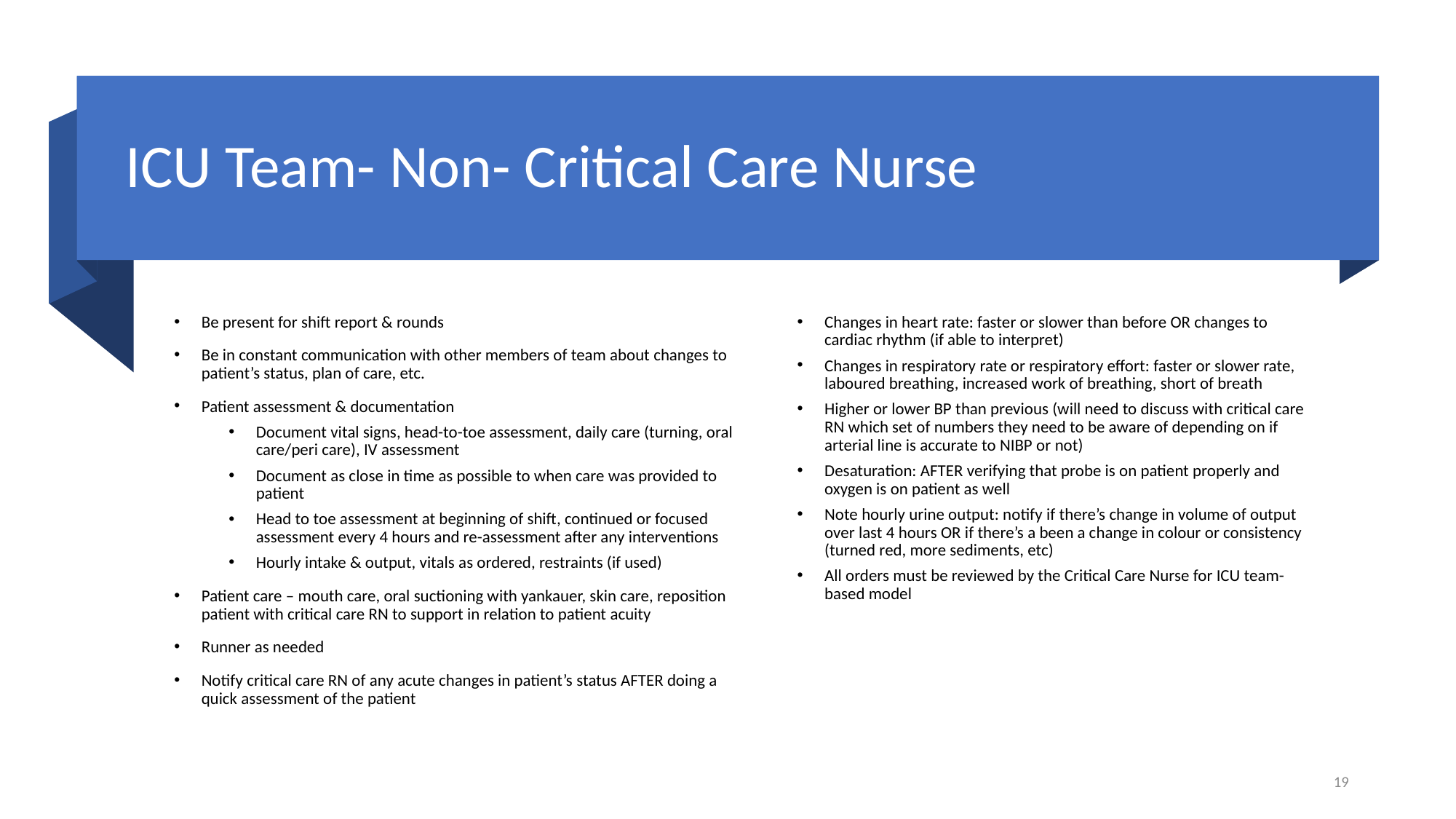

# ICU Team- Non- Critical Care Nurse

Be present for shift report & rounds
Be in constant communication with other members of team about changes to patient’s status, plan of care, etc.
Patient assessment & documentation
Document vital signs, head-to-toe assessment, daily care (turning, oral care/peri care), IV assessment
Document as close in time as possible to when care was provided to patient
Head to toe assessment at beginning of shift, continued or focused assessment every 4 hours and re-assessment after any interventions
Hourly intake & output, vitals as ordered, restraints (if used)
Patient care – mouth care, oral suctioning with yankauer, skin care, reposition patient with critical care RN to support in relation to patient acuity
Runner as needed
Notify critical care RN of any acute changes in patient’s status AFTER doing a quick assessment of the patient
Changes in heart rate: faster or slower than before OR changes to cardiac rhythm (if able to interpret)
Changes in respiratory rate or respiratory effort: faster or slower rate, laboured breathing, increased work of breathing, short of breath
Higher or lower BP than previous (will need to discuss with critical care RN which set of numbers they need to be aware of depending on if arterial line is accurate to NIBP or not)
Desaturation: AFTER verifying that probe is on patient properly and oxygen is on patient as well
Note hourly urine output: notify if there’s change in volume of output over last 4 hours OR if there’s a been a change in colour or consistency (turned red, more sediments, etc)
All orders must be reviewed by the Critical Care Nurse for ICU team-based model

19